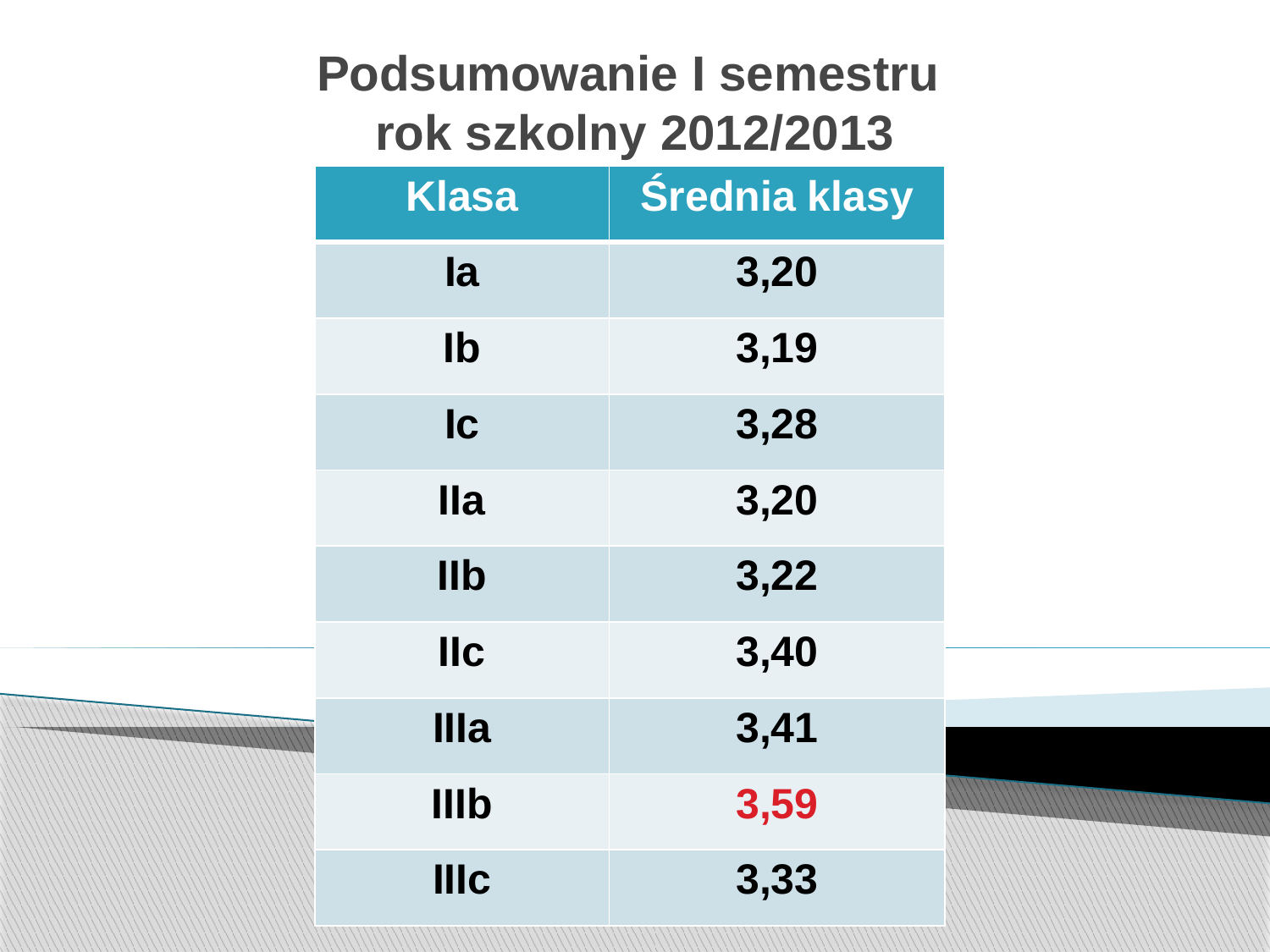

# Podsumowanie I semestru rok szkolny 2012/2013
| Klasa | Średnia klasy |
| --- | --- |
| Ia | 3,20 |
| Ib | 3,19 |
| Ic | 3,28 |
| IIa | 3,20 |
| IIb | 3,22 |
| IIc | 3,40 |
| IIIa | 3,41 |
| IIIb | 3,59 |
| IIIc | 3,33 |